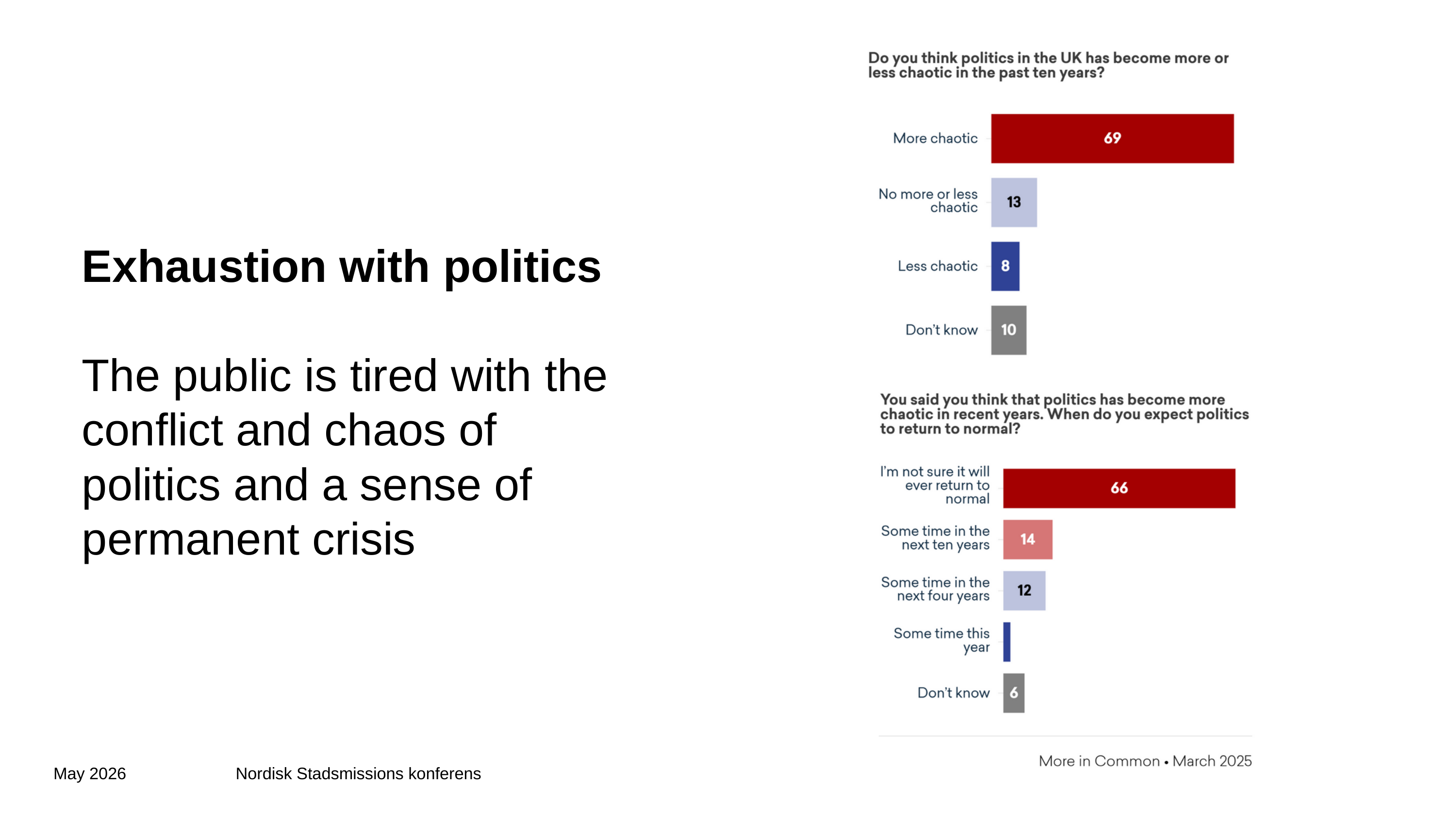

Exhaustion with politics

The public is tired with the conflict and chaos of politics and a sense of permanent crisis

May 2026
Nordisk Stadsmissions konferens